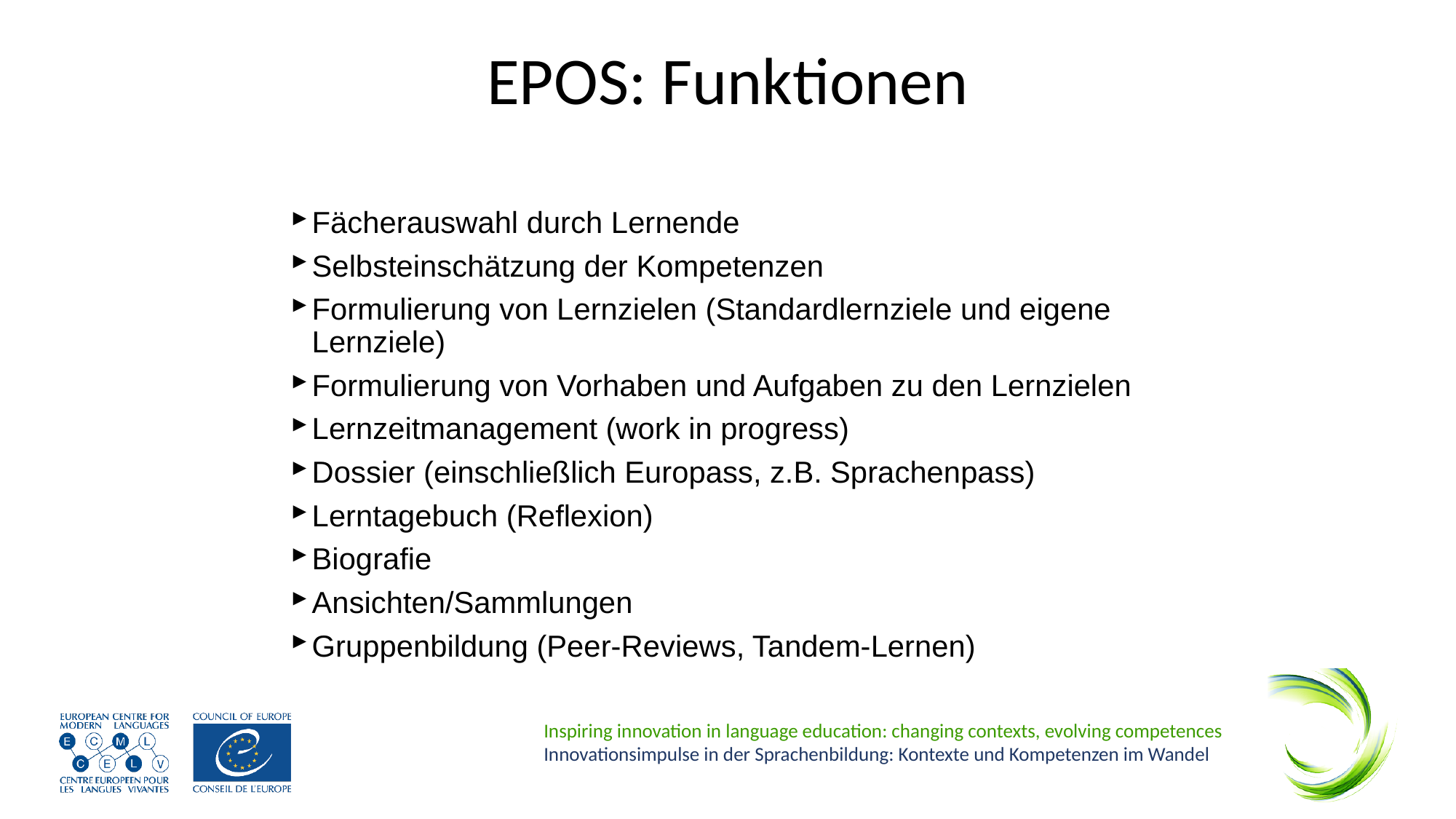

# EPOS: Funktionen
Fächerauswahl durch Lernende
Selbsteinschätzung der Kompetenzen
Formulierung von Lernzielen (Standardlernziele und eigene Lernziele)
Formulierung von Vorhaben und Aufgaben zu den Lernzielen
Lernzeitmanagement (work in progress)
Dossier (einschließlich Europass, z.B. Sprachenpass)
Lerntagebuch (Reflexion)
Biografie
Ansichten/Sammlungen
Gruppenbildung (Peer-Reviews, Tandem-Lernen)